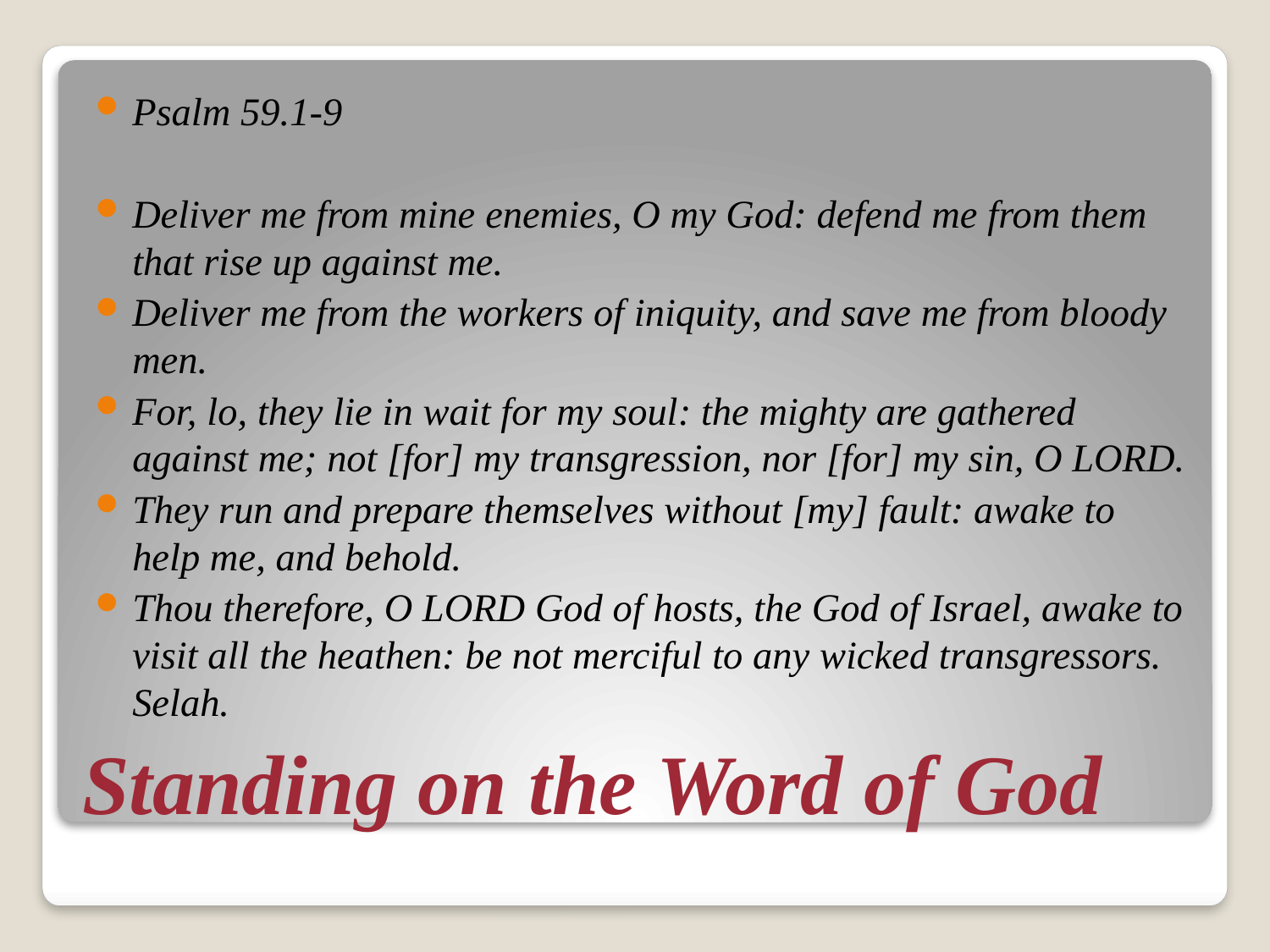

Psalm 59.1-9

Deliver me from mine enemies, O my God: defend me from them that rise up against me.
Deliver me from the workers of iniquity, and save me from bloody men.
For, lo, they lie in wait for my soul: the mighty are gathered against me; not [for] my transgression, nor [for] my sin, O LORD.
They run and prepare themselves without [my] fault: awake to help me, and behold.
Thou therefore, O LORD God of hosts, the God of Israel, awake to visit all the heathen: be not merciful to any wicked transgressors. Selah.
# Standing on the Word of God